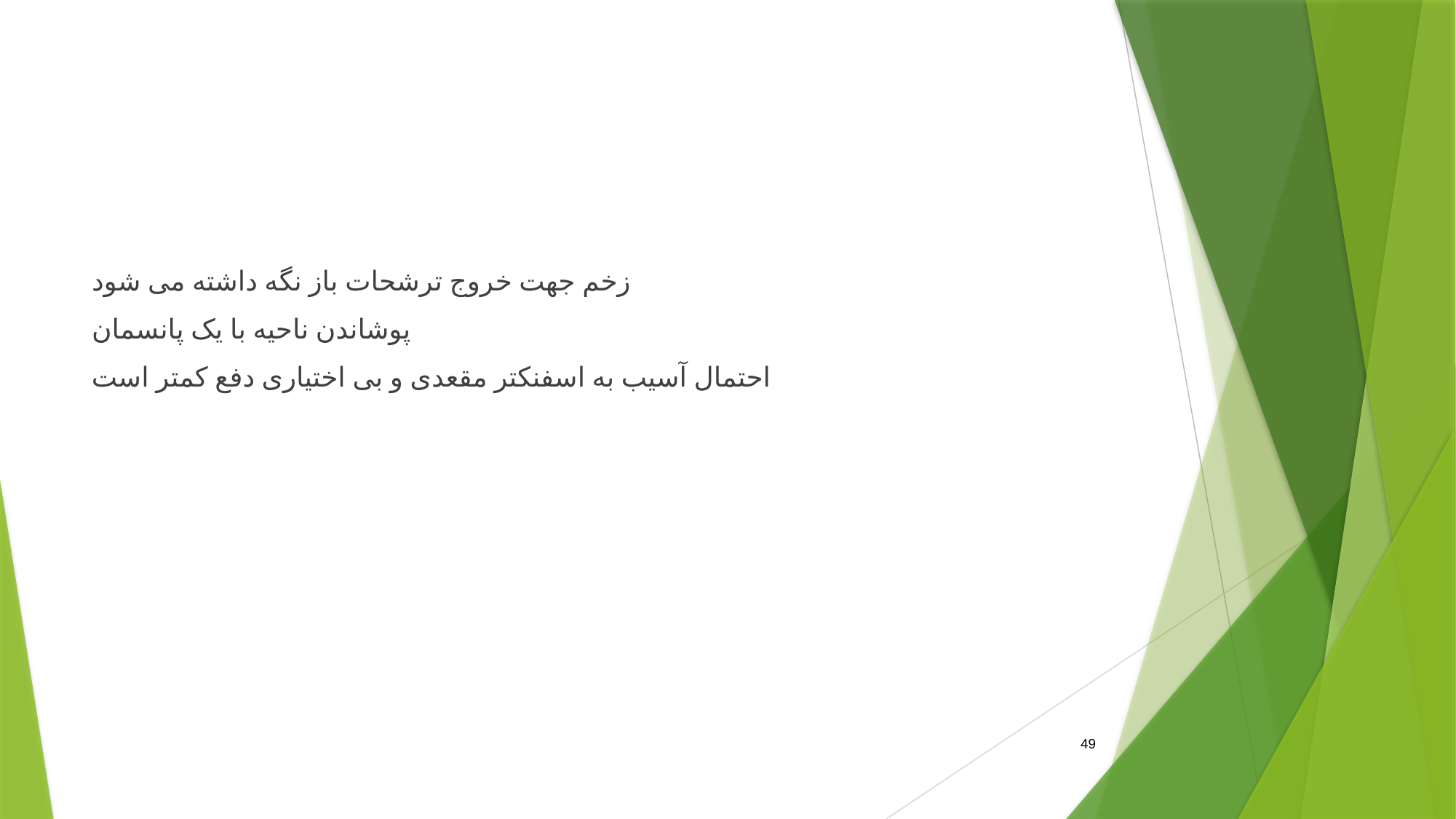

#
زخم جهت خروج ترشحات باز نگه داشته می شود
پوشاندن ناحیه با یک پانسمان
احتمال آسیب به اسفنکتر مقعدی و بی اختیاری دفع کمتر است
49